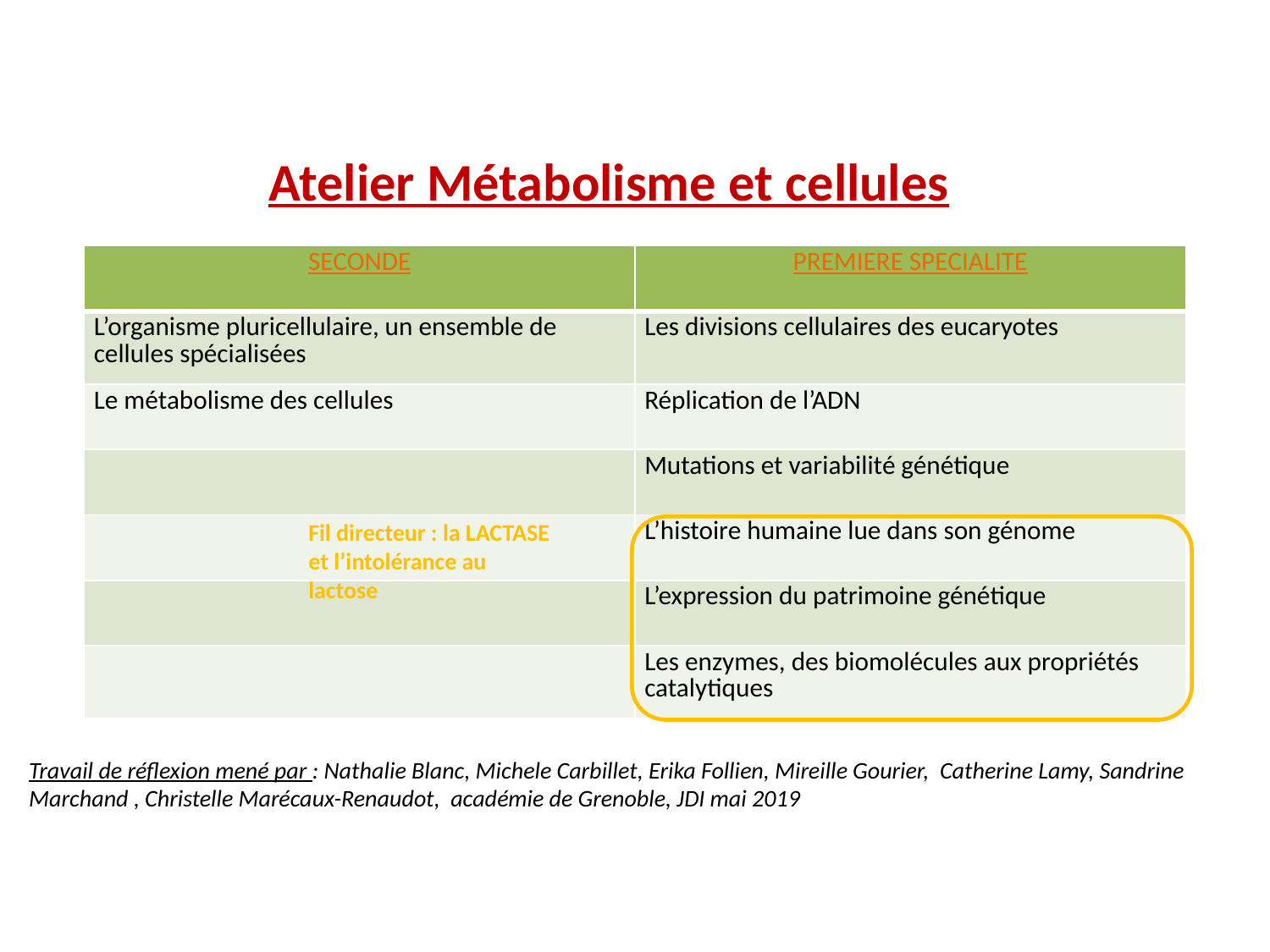

Atelier Métabolisme et cellules
| SECONDE | PREMIERE SPECIALITE |
| --- | --- |
| L’organisme pluricellulaire, un ensemble de cellules spécialisées | Les divisions cellulaires des eucaryotes |
| Le métabolisme des cellules | Réplication de l’ADN |
|  | Mutations et variabilité génétique |
|  | L’histoire humaine lue dans son génome |
|  | L’expression du patrimoine génétique |
|  | Les enzymes, des biomolécules aux propriétés catalytiques |
Fil directeur : la LACTASE et l’intolérance au lactose

Travail de réflexion mené par : Nathalie Blanc, Michele Carbillet, Erika Follien, Mireille Gourier,  Catherine Lamy, Sandrine Marchand , Christelle Marécaux-Renaudot,  académie de Grenoble, JDI mai 2019